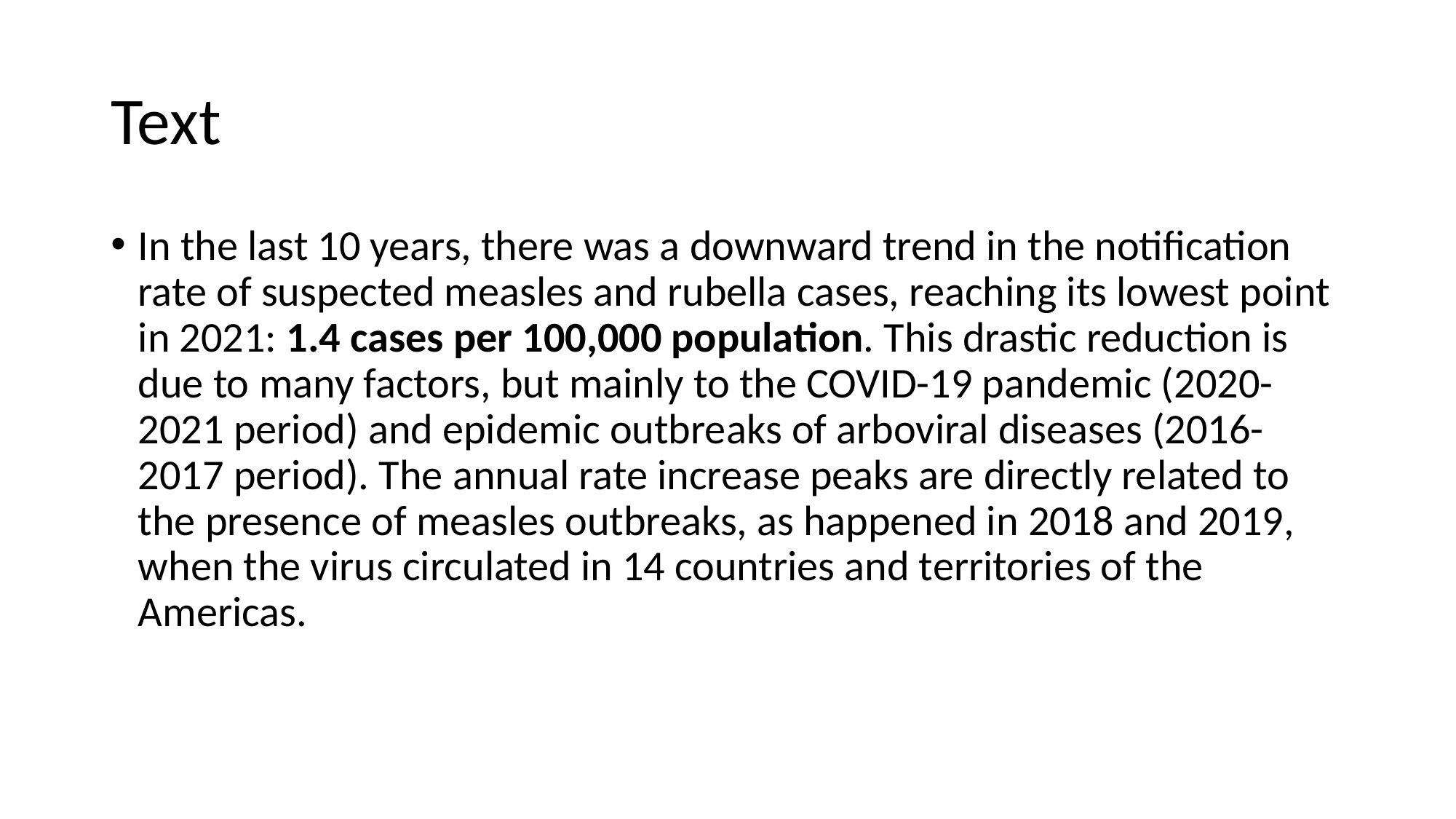

# Text
In the last 10 years, there was a downward trend in the notification rate of suspected measles and rubella cases, reaching its lowest point in 2021: 1.4 cases per 100,000 population. This drastic reduction is due to many factors, but mainly to the COVID-19 pandemic (2020-2021 period) and epidemic outbreaks of arboviral diseases (2016-2017 period). The annual rate increase peaks are directly related to the presence of measles outbreaks, as happened in 2018 and 2019, when the virus circulated in 14 countries and territories of the Americas.